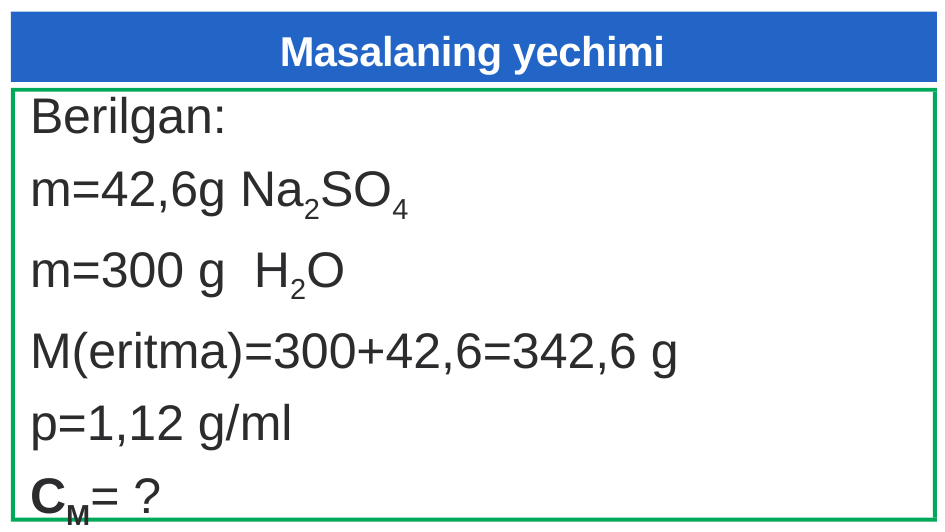

# Masalaning yechimi
Berilgan:
m=42,6g Na2SO4
m=300 g  H2O
M(eritma)=300+42,6=342,6 g
p=1,12 g/ml
CM= ?